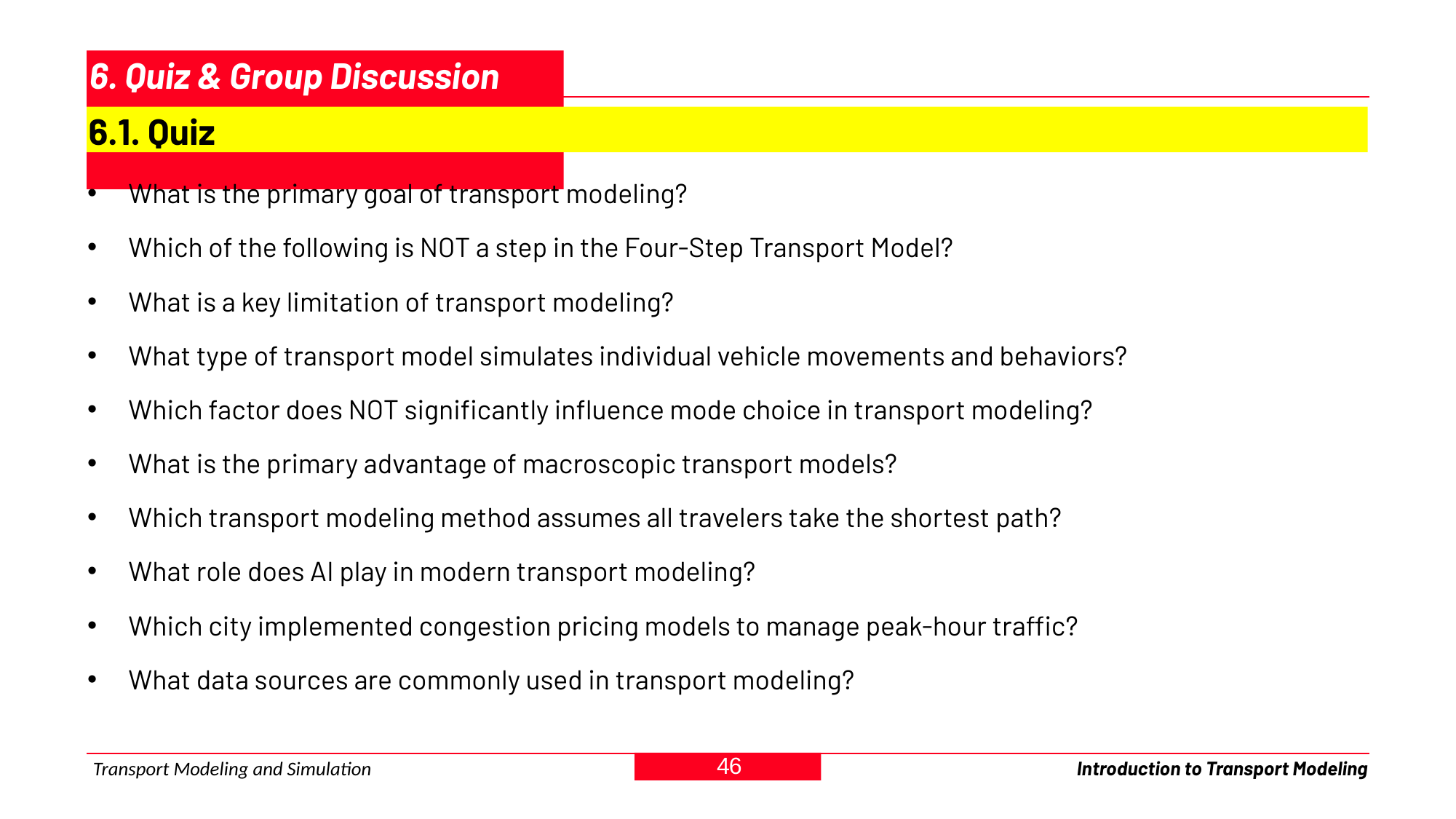

# 6. Quiz & Group Discussion
6.1. Quiz
What is the primary goal of transport modeling?
Which of the following is NOT a step in the Four-Step Transport Model?
What is a key limitation of transport modeling?
What type of transport model simulates individual vehicle movements and behaviors?
Which factor does NOT significantly influence mode choice in transport modeling?
What is the primary advantage of macroscopic transport models?
Which transport modeling method assumes all travelers take the shortest path?
What role does AI play in modern transport modeling?
Which city implemented congestion pricing models to manage peak-hour traffic?
What data sources are commonly used in transport modeling?
46
Transport Modeling and Simulation
Introduction to Transport Modeling